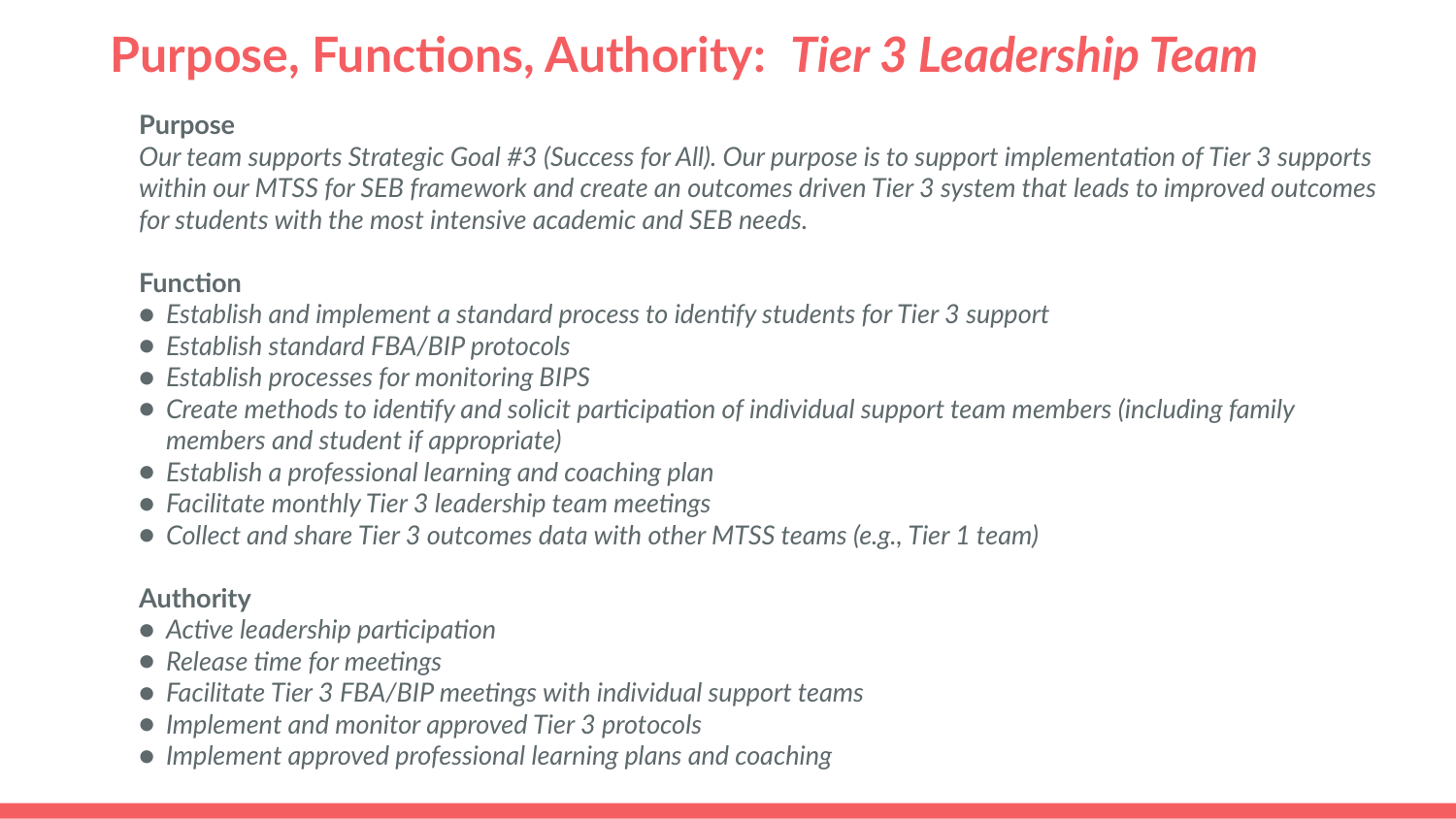

# Purpose, Functions, Authority:  Tier 3 Leadership Team
Purpose
Our team supports Strategic Goal #3 (Success for All). Our purpose is to support implementation of Tier 3 supports within our MTSS for SEB framework and create an outcomes driven Tier 3 system that leads to improved outcomes for students with the most intensive academic and SEB needs.

Function
Establish and implement a standard process to identify students for Tier 3 support
Establish standard FBA/BIP protocols
Establish processes for monitoring BIPS
Create methods to identify and solicit participation of individual support team members (including family members and student if appropriate)
Establish a professional learning and coaching plan
Facilitate monthly Tier 3 leadership team meetings
Collect and share Tier 3 outcomes data with other MTSS teams (e.g., Tier 1 team)

Authority
Active leadership participation
Release time for meetings
Facilitate Tier 3 FBA/BIP meetings with individual support teams
Implement and monitor approved Tier 3 protocols
Implement approved professional learning plans and coaching